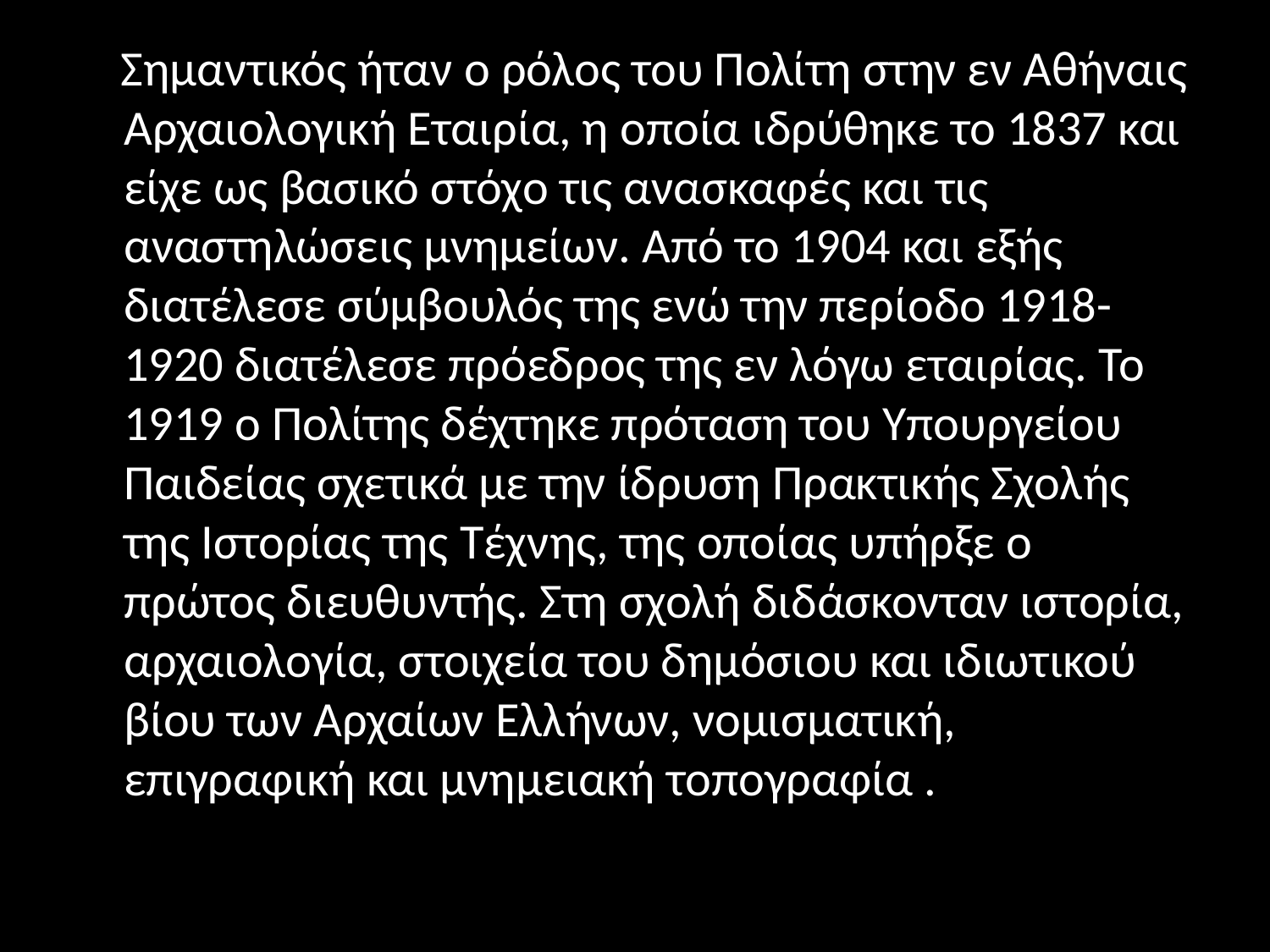

Σημαντικός ήταν ο ρόλος του Πολίτη στην εν Αθήναις Αρχαιολογική Εταιρία, η οποία ιδρύθηκε το 1837 και είχε ως βασικό στόχο τις ανασκαφές και τις αναστηλώσεις μνημείων. Από το 1904 και εξής διατέλεσε σύμβουλός της ενώ την περίοδο 1918-1920 διατέλεσε πρόεδρος της εν λόγω εταιρίας. Το 1919 ο Πολίτης δέχτηκε πρόταση του Υπουργείου Παιδείας σχετικά με την ίδρυση Πρακτικής Σχολής της Ιστορίας της Τέχνης, της οποίας υπήρξε ο πρώτος διευθυντής. Στη σχολή διδάσκονταν ιστορία, αρχαιολογία, στοιχεία του δημόσιου και ιδιωτικού βίου των Αρχαίων Ελλήνων, νομισματική, επιγραφική και μνημειακή τοπογραφία .
#